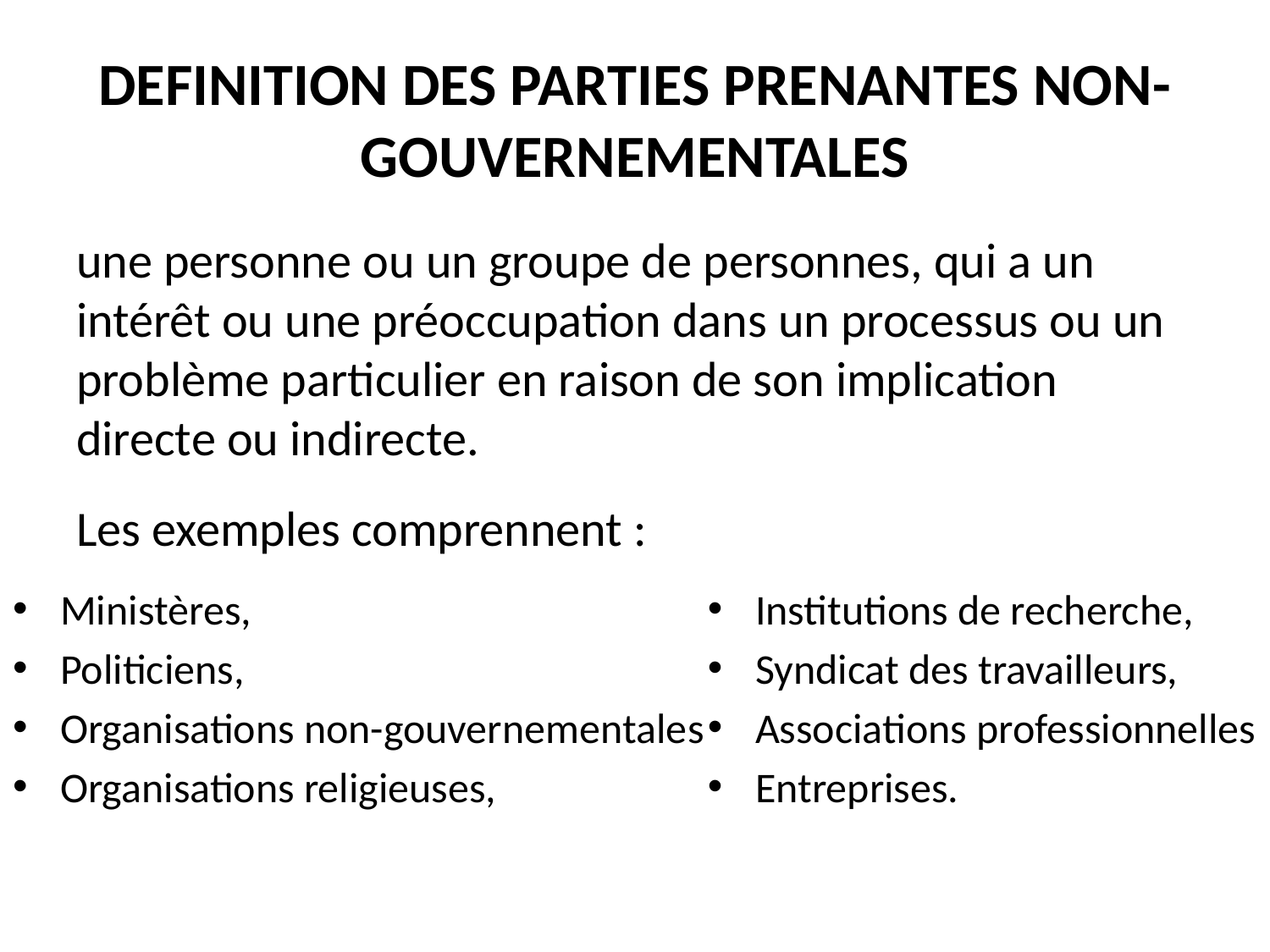

# DEFINITION DES PARTIES PRENANTES NON-GOUVERNEMENTALES
une personne ou un groupe de personnes, qui a un intérêt ou une préoccupation dans un processus ou un problème particulier en raison de son implication directe ou indirecte.
Les exemples comprennent :
Ministères,
Politiciens,
Organisations non-gouvernementales
Organisations religieuses,
Institutions de recherche,
Syndicat des travailleurs,
Associations professionnelles
Entreprises.